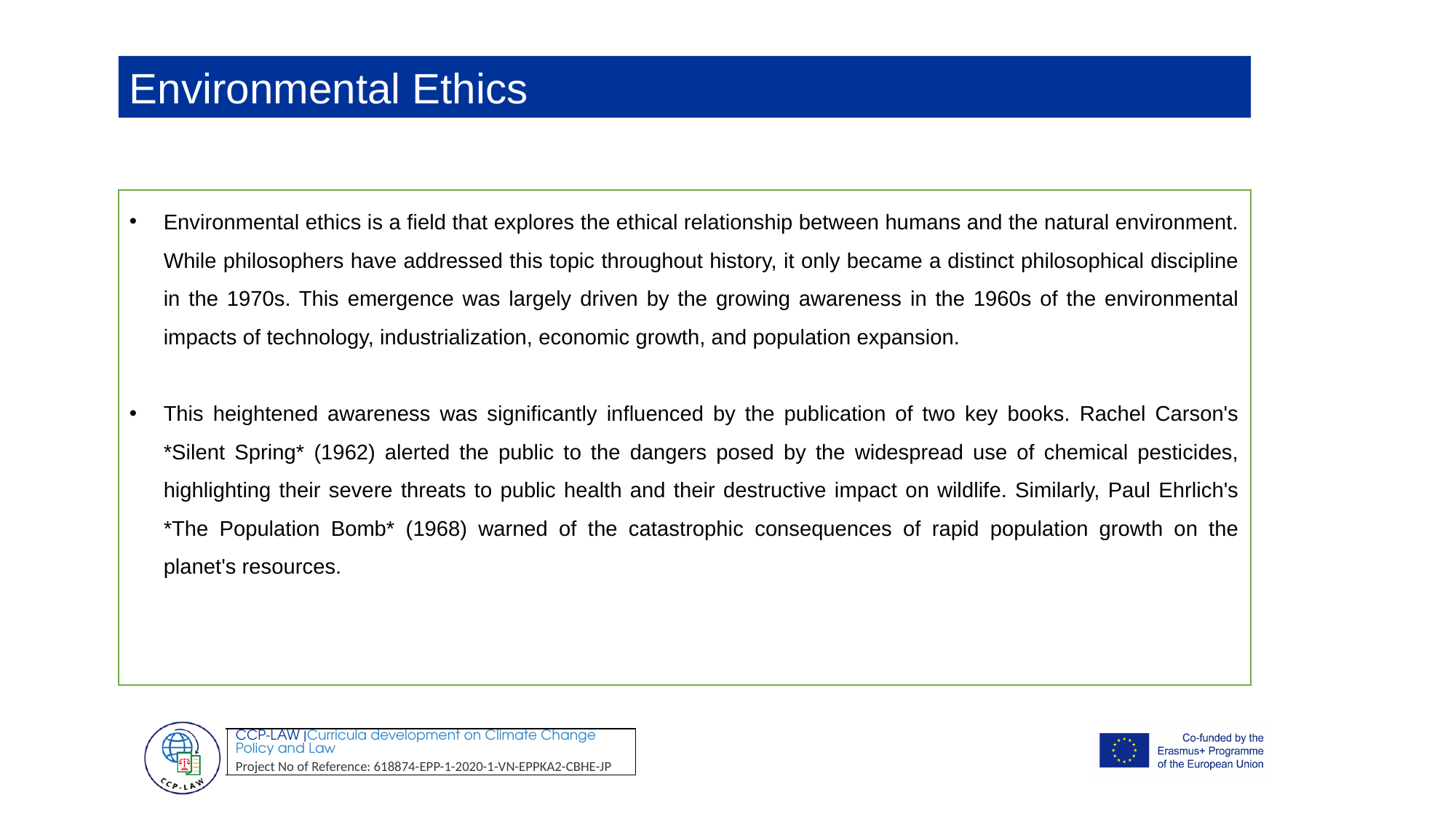

Environmental Ethics
Environmental ethics is a field that explores the ethical relationship between humans and the natural environment. While philosophers have addressed this topic throughout history, it only became a distinct philosophical discipline in the 1970s. This emergence was largely driven by the growing awareness in the 1960s of the environmental impacts of technology, industrialization, economic growth, and population expansion.

This heightened awareness was significantly influenced by the publication of two key books. Rachel Carson's *Silent Spring* (1962) alerted the public to the dangers posed by the widespread use of chemical pesticides, highlighting their severe threats to public health and their destructive impact on wildlife. Similarly, Paul Ehrlich's *The Population Bomb* (1968) warned of the catastrophic consequences of rapid population growth on the planet's resources.